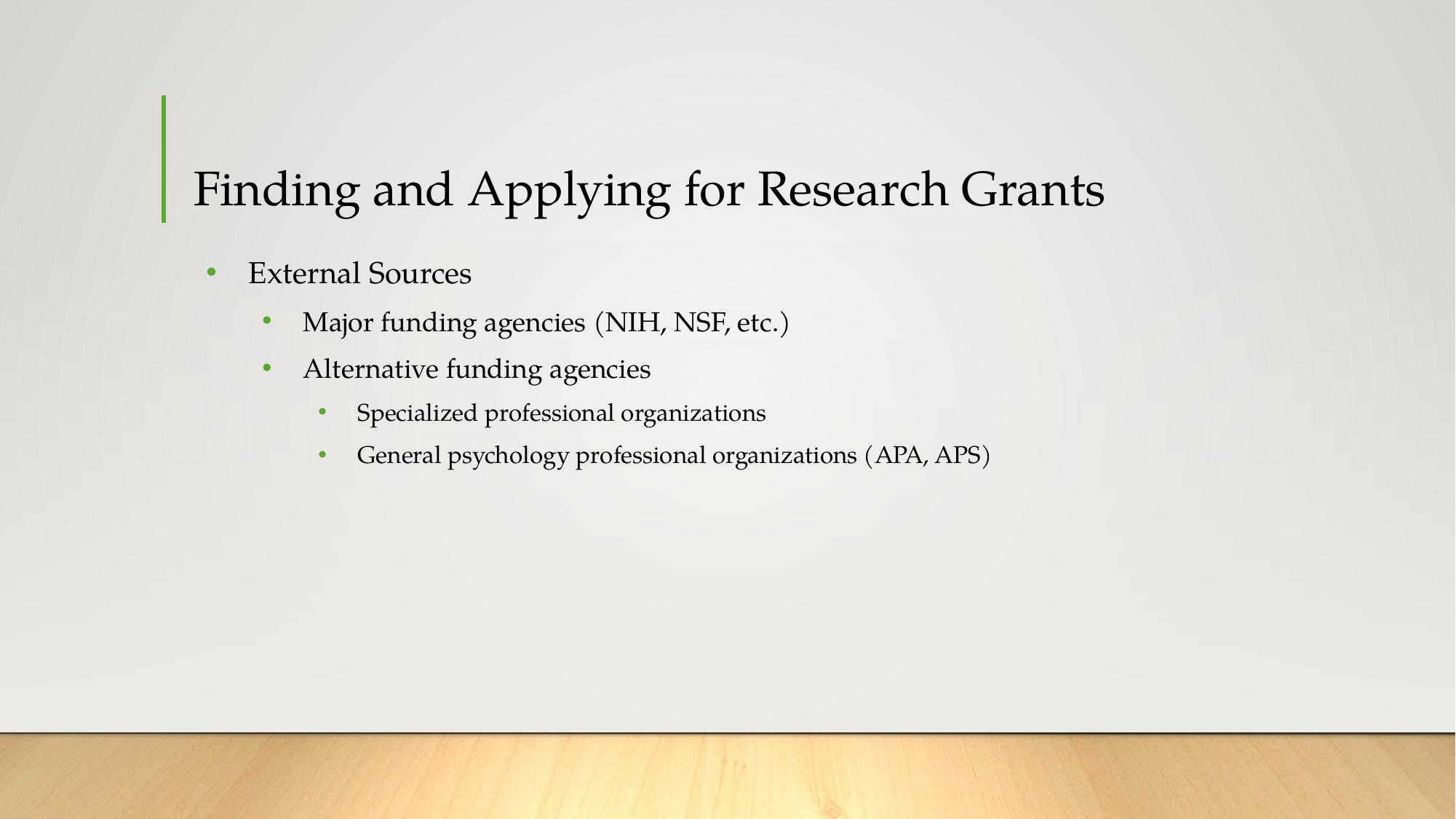

# Finding and Applying for Research Grants
External Sources
Major funding agencies (NIH, NSF, etc.)
Alternative funding agencies
Specialized professional organizations
General psychology professional organizations (APA, APS)